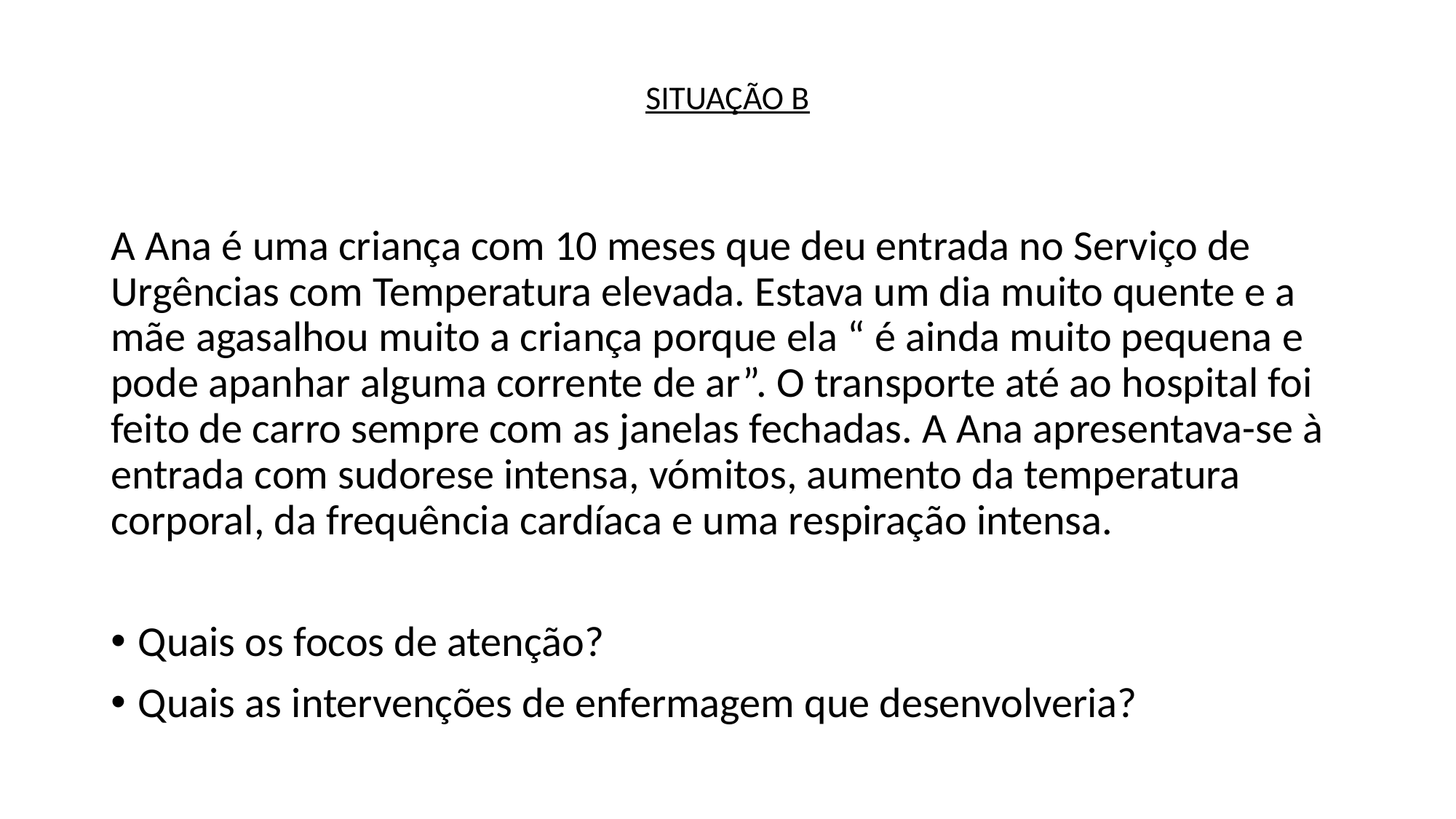

# SITUAÇÃO B
A Ana é uma criança com 10 meses que deu entrada no Serviço de Urgências com Temperatura elevada. Estava um dia muito quente e a mãe agasalhou muito a criança porque ela “ é ainda muito pequena e pode apanhar alguma corrente de ar”. O transporte até ao hospital foi feito de carro sempre com as janelas fechadas. A Ana apresentava-se à entrada com sudorese intensa, vómitos, aumento da temperatura corporal, da frequência cardíaca e uma respiração intensa.

Quais os focos de atenção?
Quais as intervenções de enfermagem que desenvolveria?